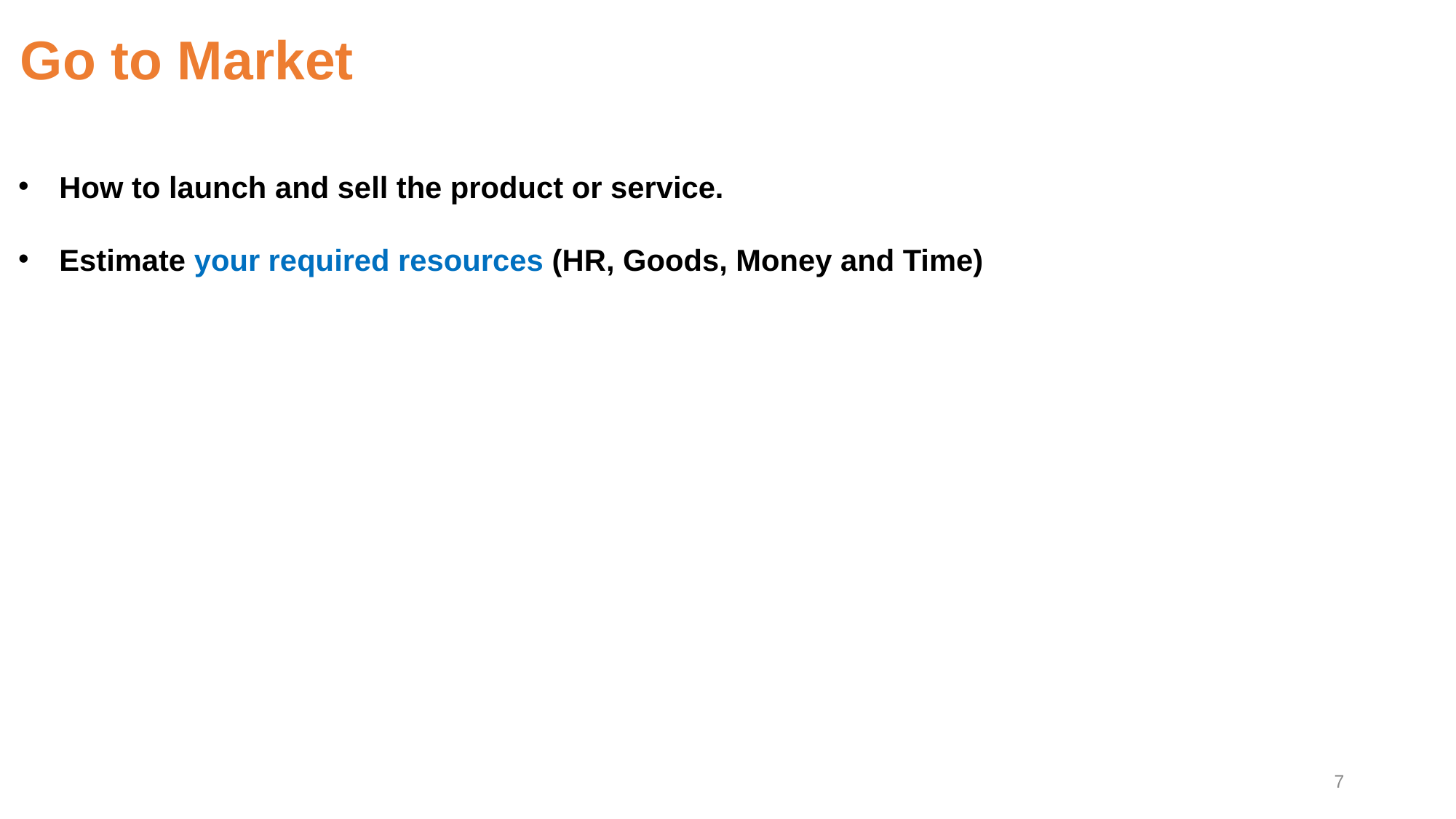

# Go to Market
How to launch and sell the product or service.

Estimate your required resources (HR, Goods, Money and Time)

7